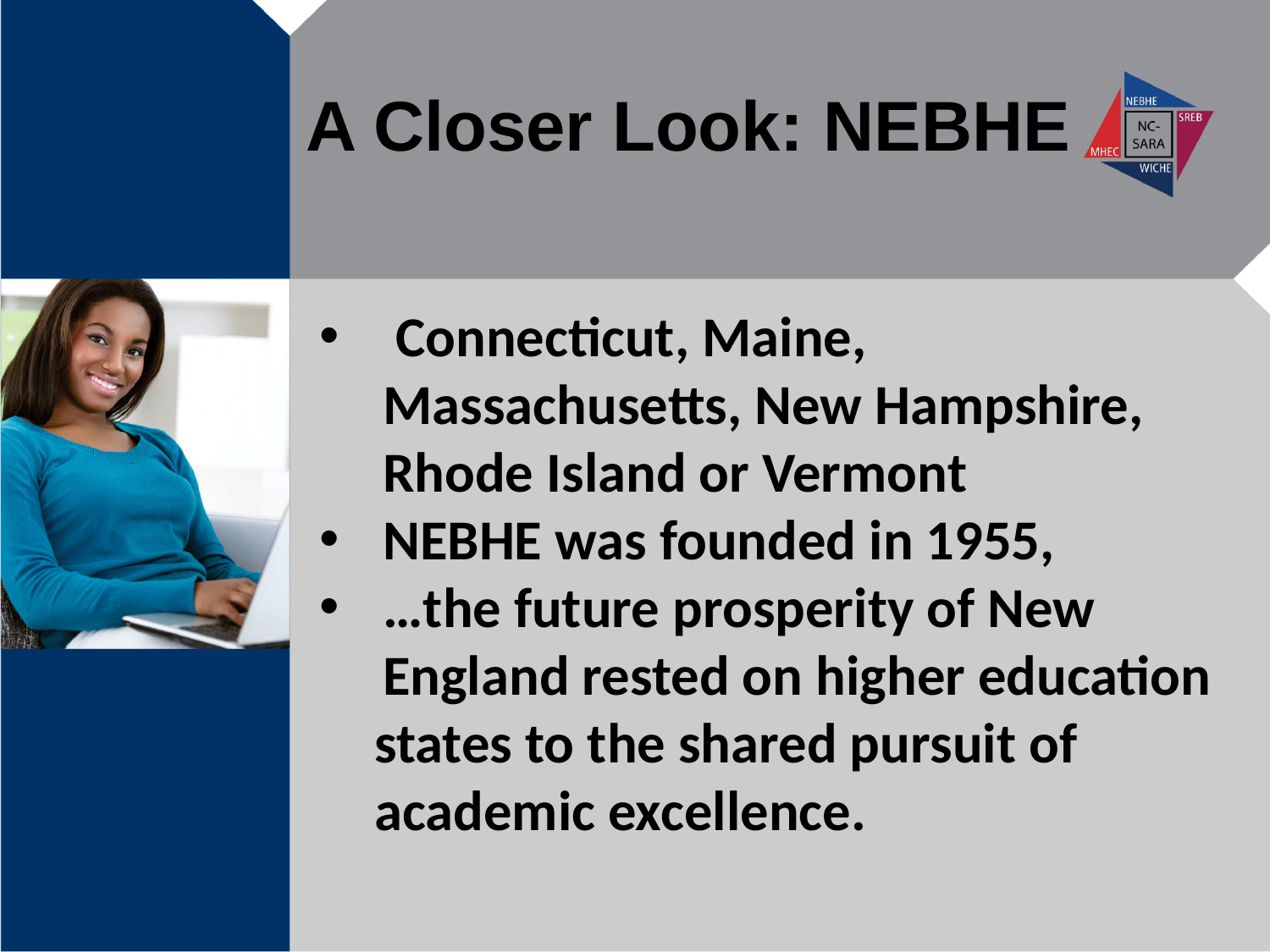

# A Closer Look: NEBHE
 Connecticut, Maine, Massachusetts, New Hampshire, Rhode Island or Vermont
NEBHE was founded in 1955,
…the future prosperity of New England rested on higher education
states to the shared pursuit of academic excellence.